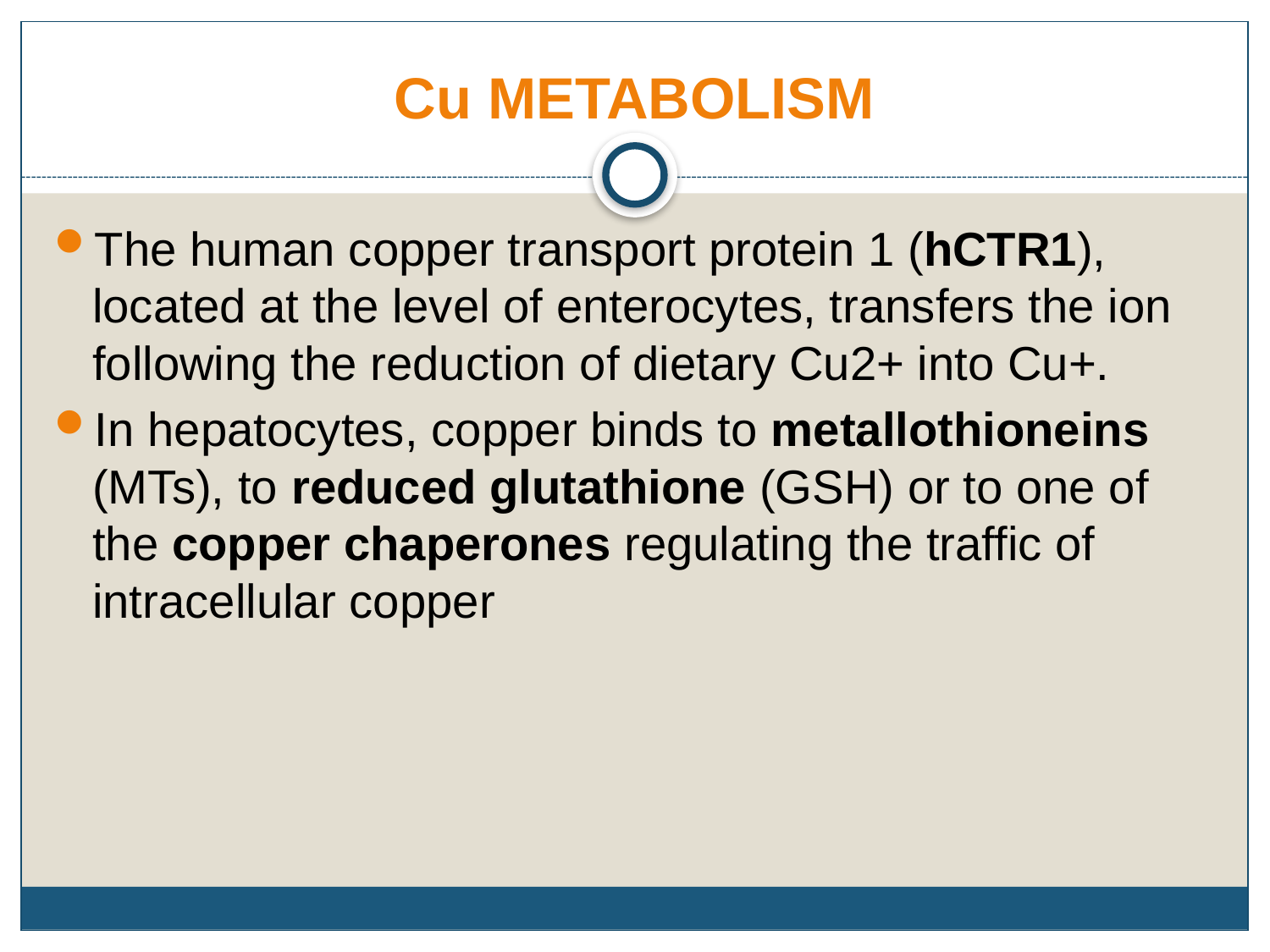

# Cu METABOLISM
The human copper transport protein 1 (hCTR1), located at the level of enterocytes, transfers the ion following the reduction of dietary Cu2+ into Cu+.
In hepatocytes, copper binds to metallothioneins (MTs), to reduced glutathione (GSH) or to one of the copper chaperones regulating the traffic of intracellular copper